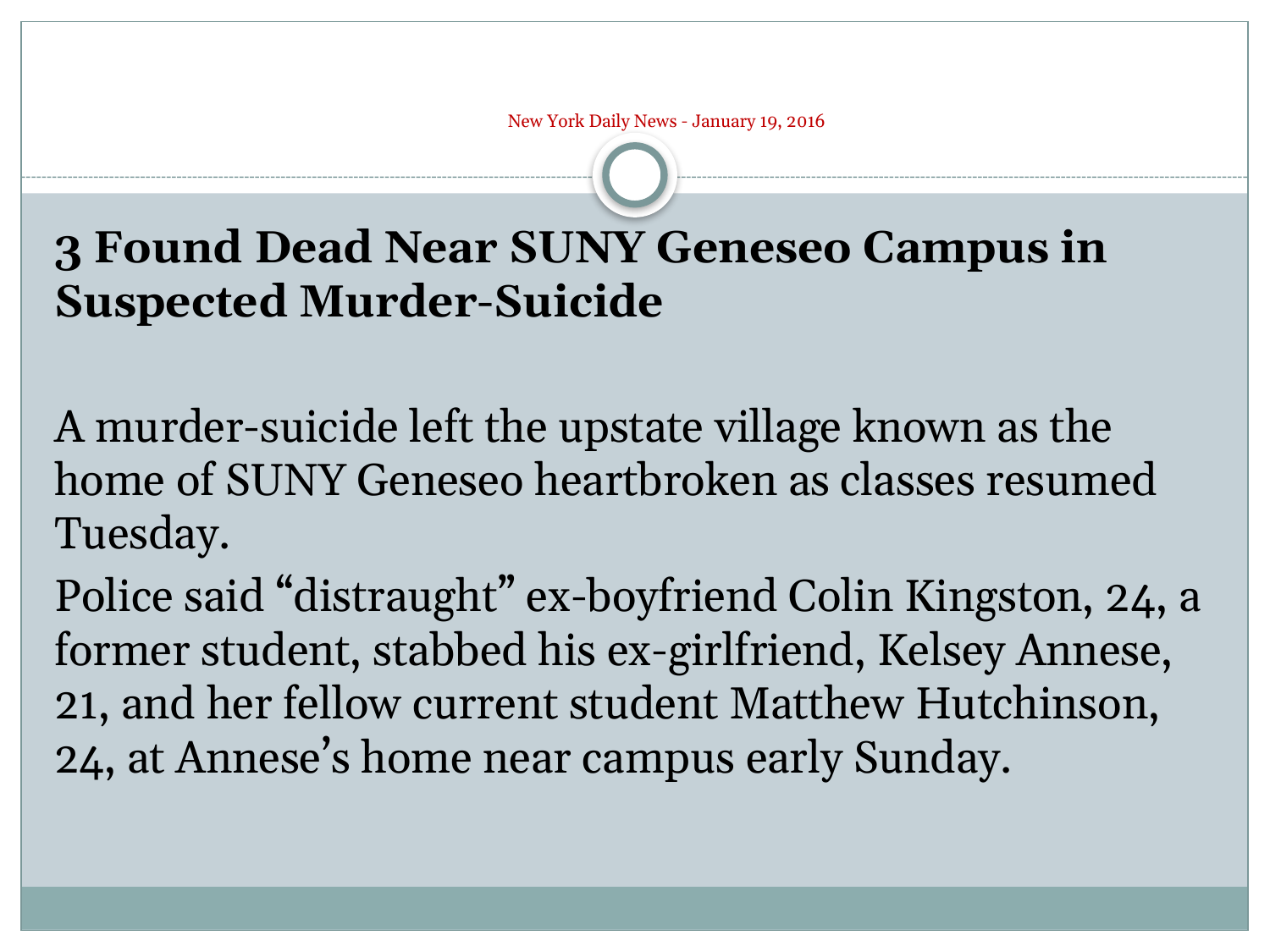

# New York Daily News - January 19, 2016
3 Found Dead Near SUNY Geneseo Campus in Suspected Murder-Suicide

A murder-suicide left the upstate village known as the home of SUNY Geneseo heartbroken as classes resumed Tuesday.
Police said “distraught” ex-boyfriend Colin Kingston, 24, a former student, stabbed his ex-girlfriend, Kelsey Annese, 21, and her fellow current student Matthew Hutchinson, 24, at Annese’s home near campus early Sunday.